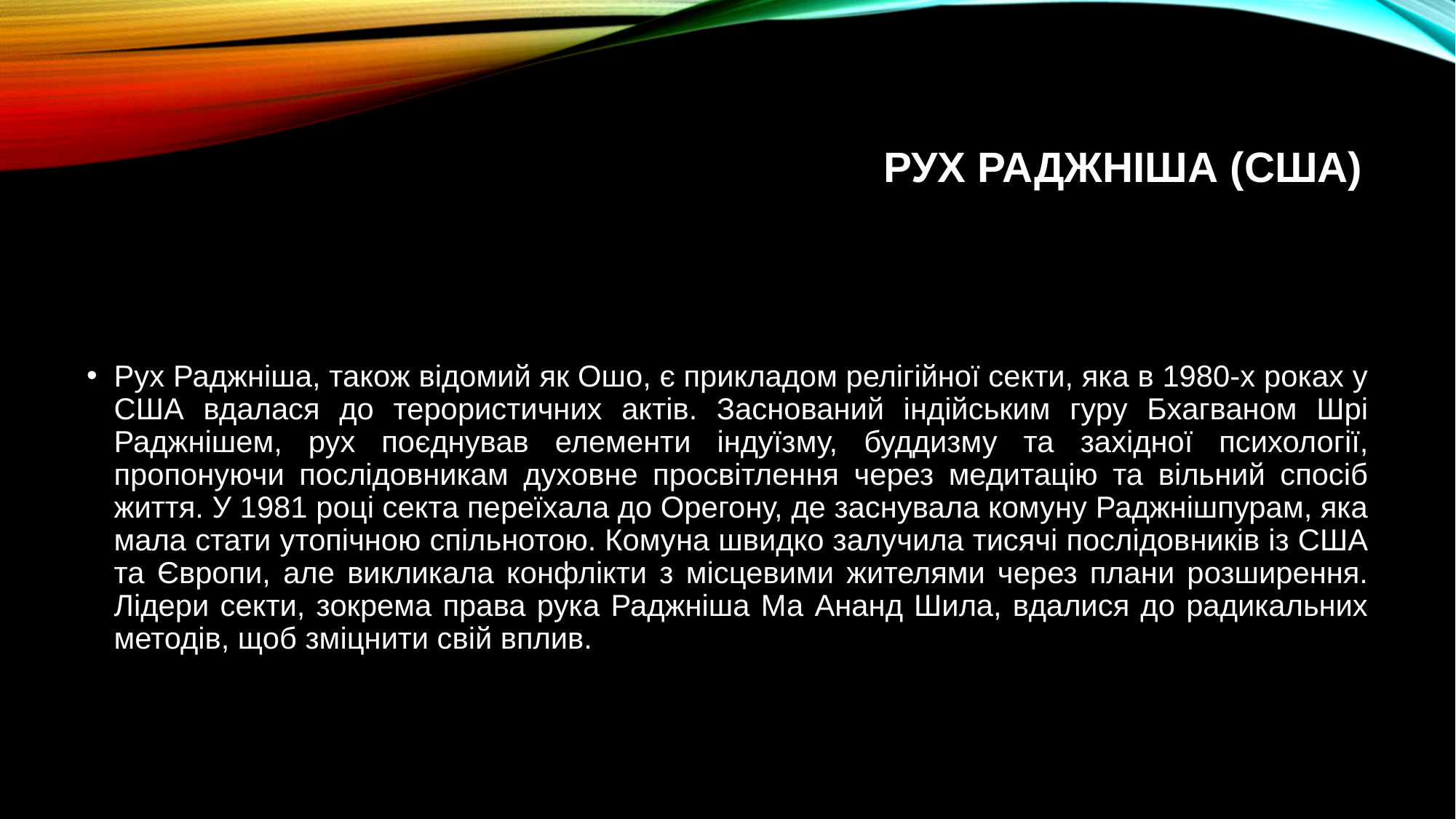

# Рух Раджніша (США)
Рух Раджніша, також відомий як Ошо, є прикладом релігійної секти, яка в 1980-х роках у США вдалася до терористичних актів. Заснований індійським гуру Бхагваном Шрі Раджнішем, рух поєднував елементи індуїзму, буддизму та західної психології, пропонуючи послідовникам духовне просвітлення через медитацію та вільний спосіб життя. У 1981 році секта переїхала до Орегону, де заснувала комуну Раджнішпурам, яка мала стати утопічною спільнотою. Комуна швидко залучила тисячі послідовників із США та Європи, але викликала конфлікти з місцевими жителями через плани розширення. Лідери секти, зокрема права рука Раджніша Ма Ананд Шила, вдалися до радикальних методів, щоб зміцнити свій вплив.